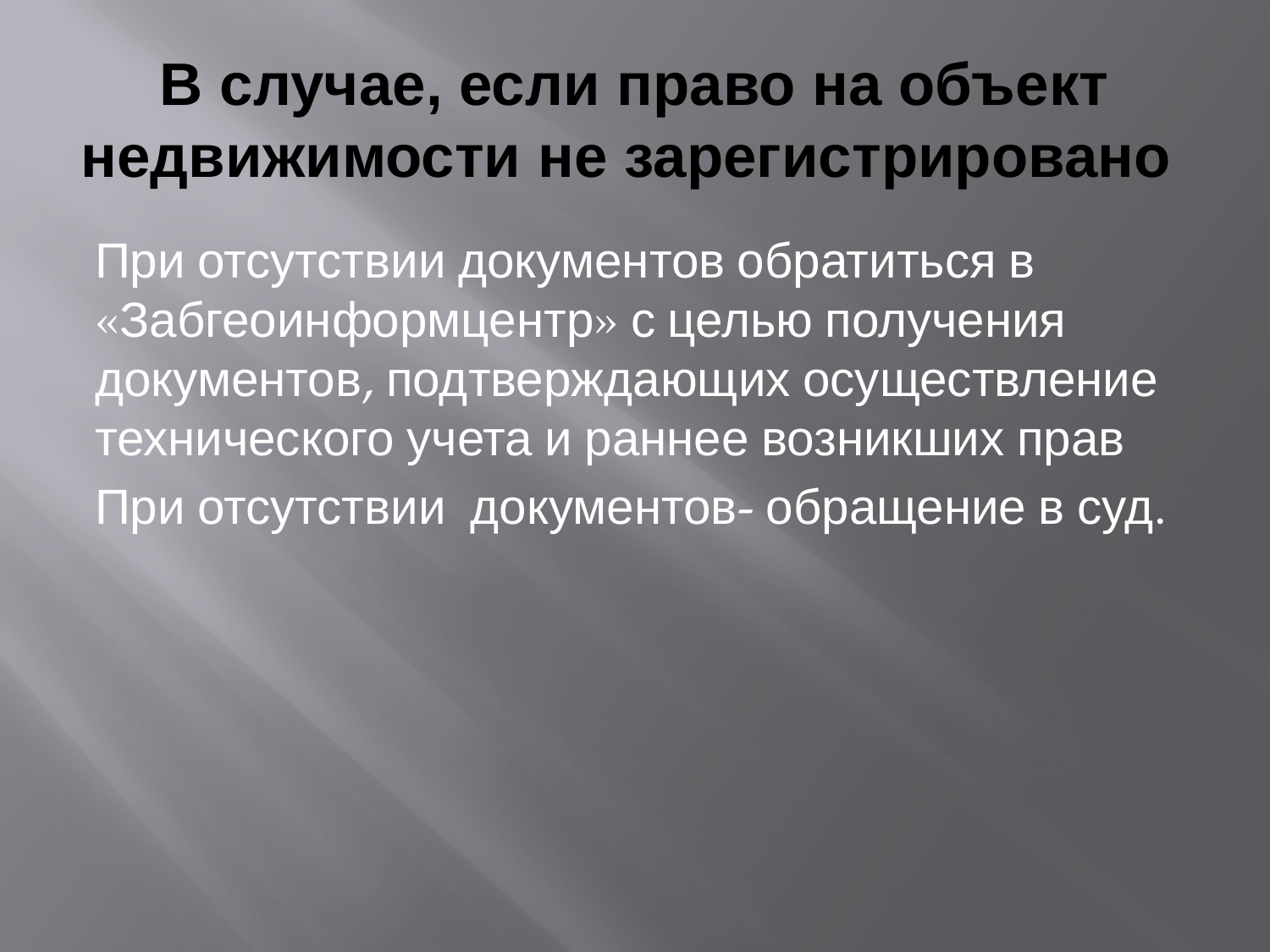

# В случае, если право на объект недвижимости не зарегистрировано
При отсутствии документов обратиться в «Забгеоинформцентр» с целью получения документов, подтверждающих осуществление технического учета и раннее возникших прав
При отсутствии  документов- обращение в суд.